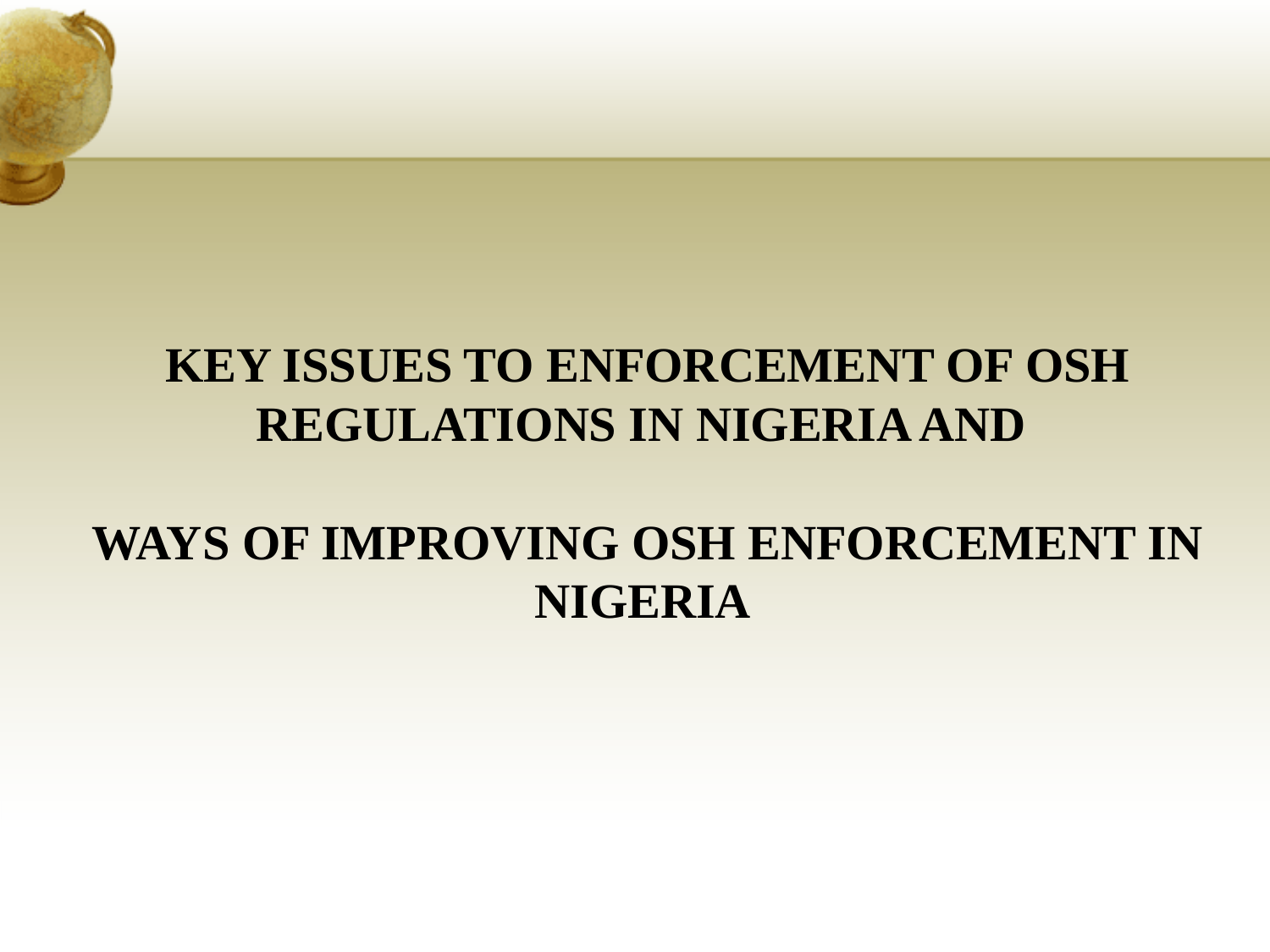

KEY ISSUES TO ENFORCEMENT OF OSH REGULATIONS IN NIGERIA AND

WAYS OF IMPROVING OSH ENFORCEMENT IN NIGERIA